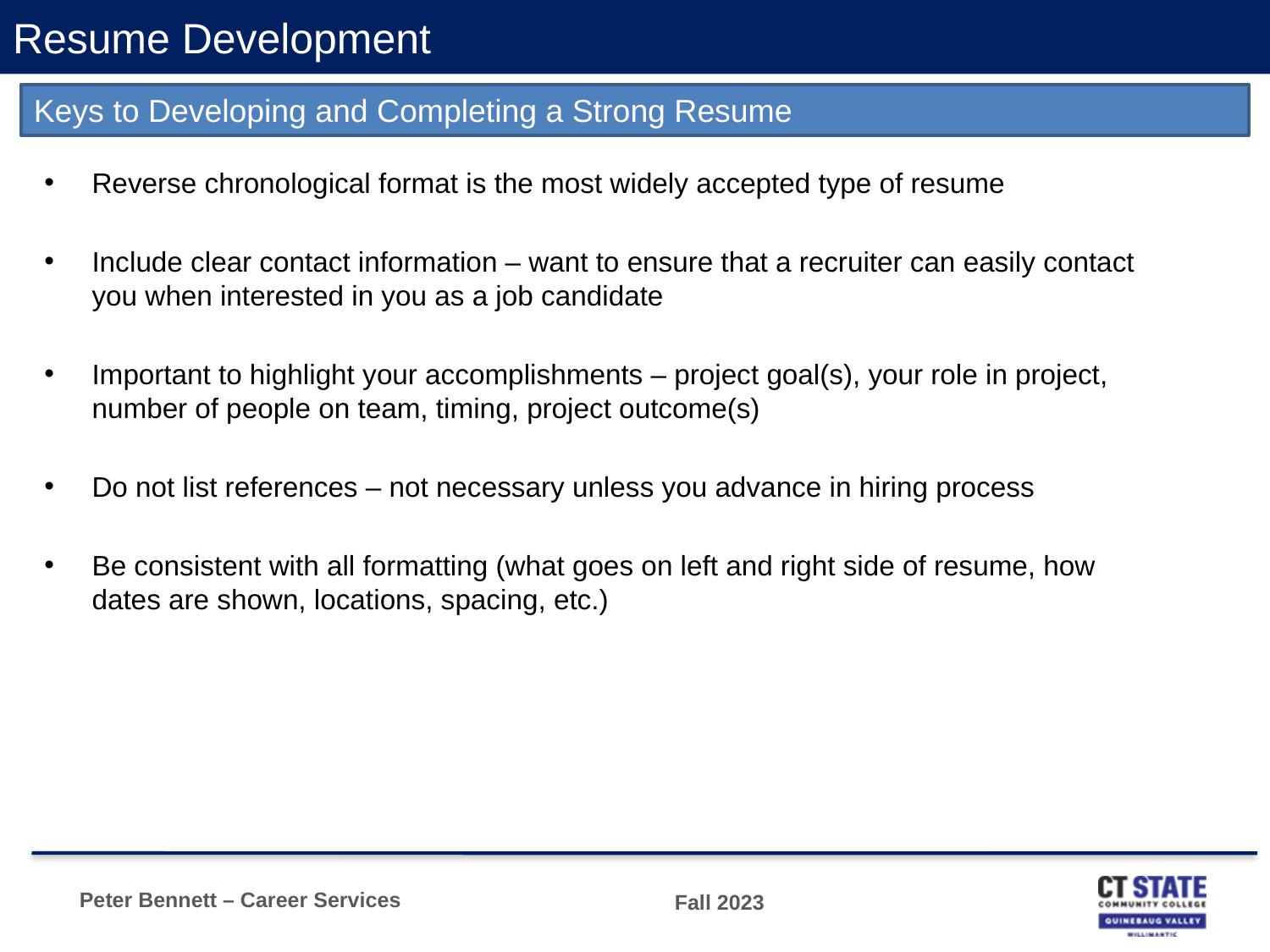

# Resume Development
Keys to Developing and Completing a Strong Resume
Reverse chronological format is the most widely accepted type of resume

Include clear contact information – want to ensure that a recruiter can easily contact you when interested in you as a job candidate

Important to highlight your accomplishments – project goal(s), your role in project, number of people on team, timing, project outcome(s)

Do not list references – not necessary unless you advance in hiring process

Be consistent with all formatting (what goes on left and right side of resume, how dates are shown, locations, spacing, etc.)